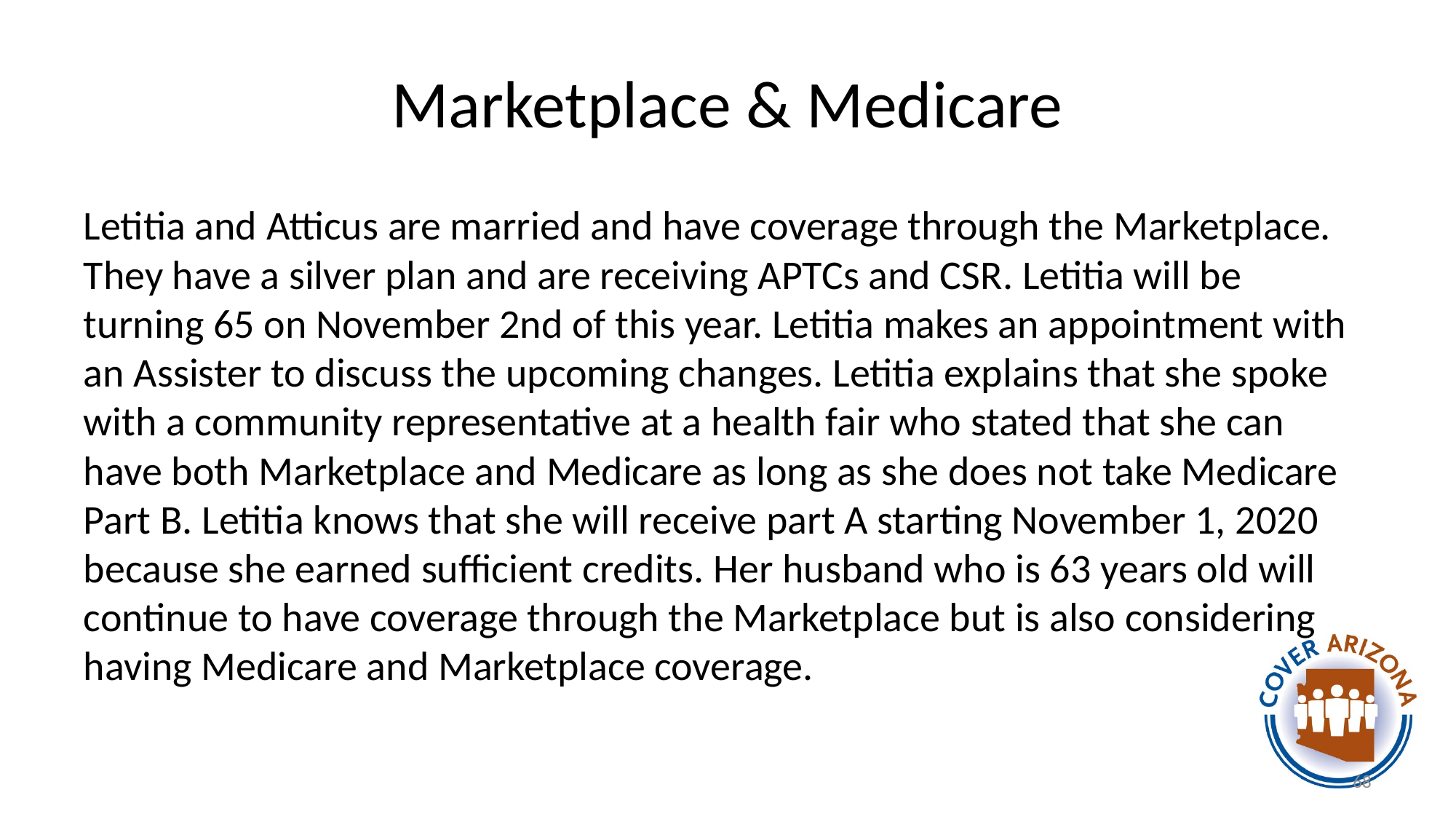

# Marketplace & Medicare
Letitia and Atticus are married and have coverage through the Marketplace. They have a silver plan and are receiving APTCs and CSR. Letitia will be turning 65 on November 2nd of this year. Letitia makes an appointment with an Assister to discuss the upcoming changes. Letitia explains that she spoke with a community representative at a health fair who stated that she can have both Marketplace and Medicare as long as she does not take Medicare Part B. Letitia knows that she will receive part A starting November 1, 2020 because she earned sufficient credits. Her husband who is 63 years old will continue to have coverage through the Marketplace but is also considering having Medicare and Marketplace coverage.

68